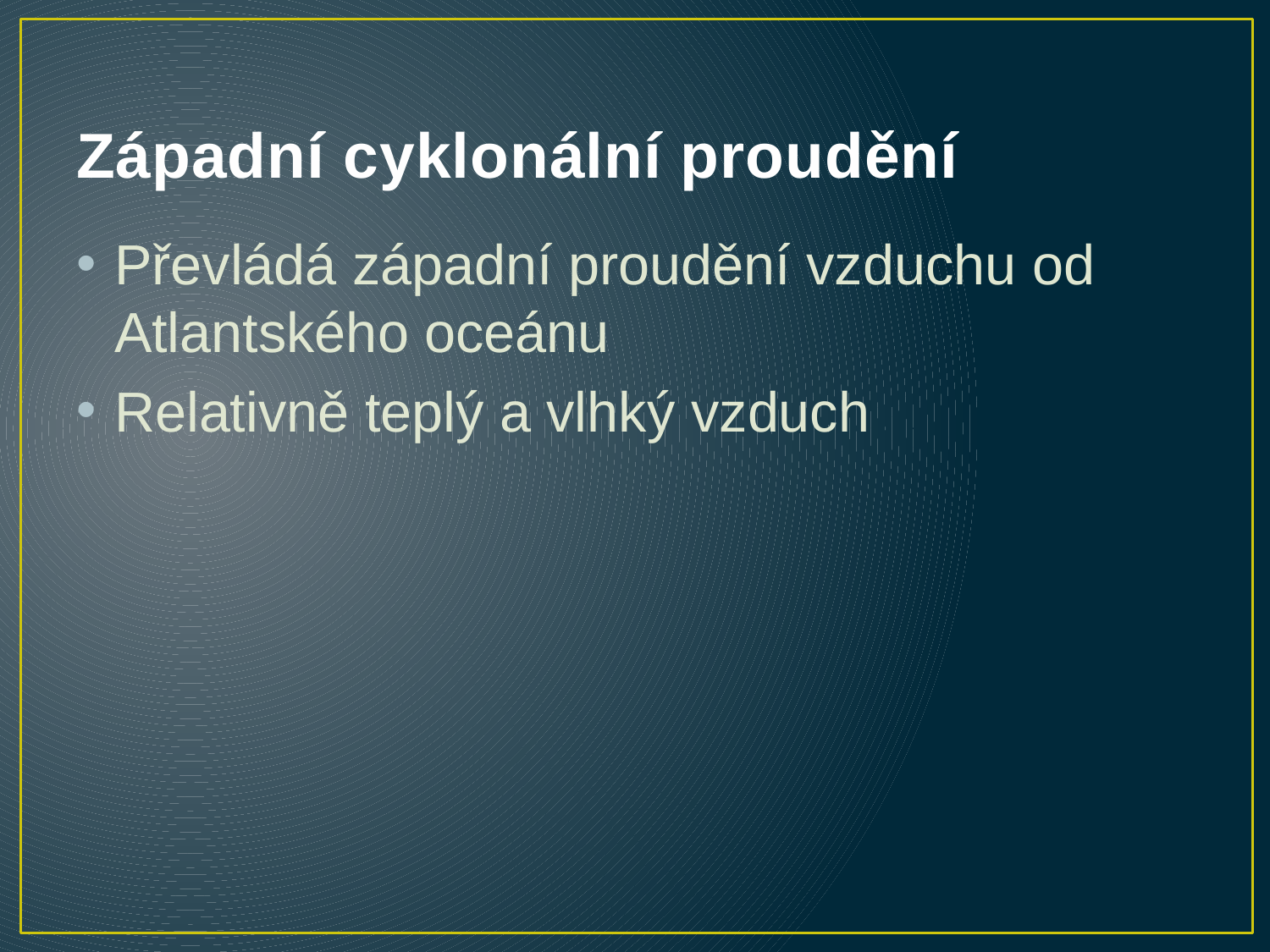

# Západní cyklonální proudění
Převládá západní proudění vzduchu od Atlantského oceánu
Relativně teplý a vlhký vzduch